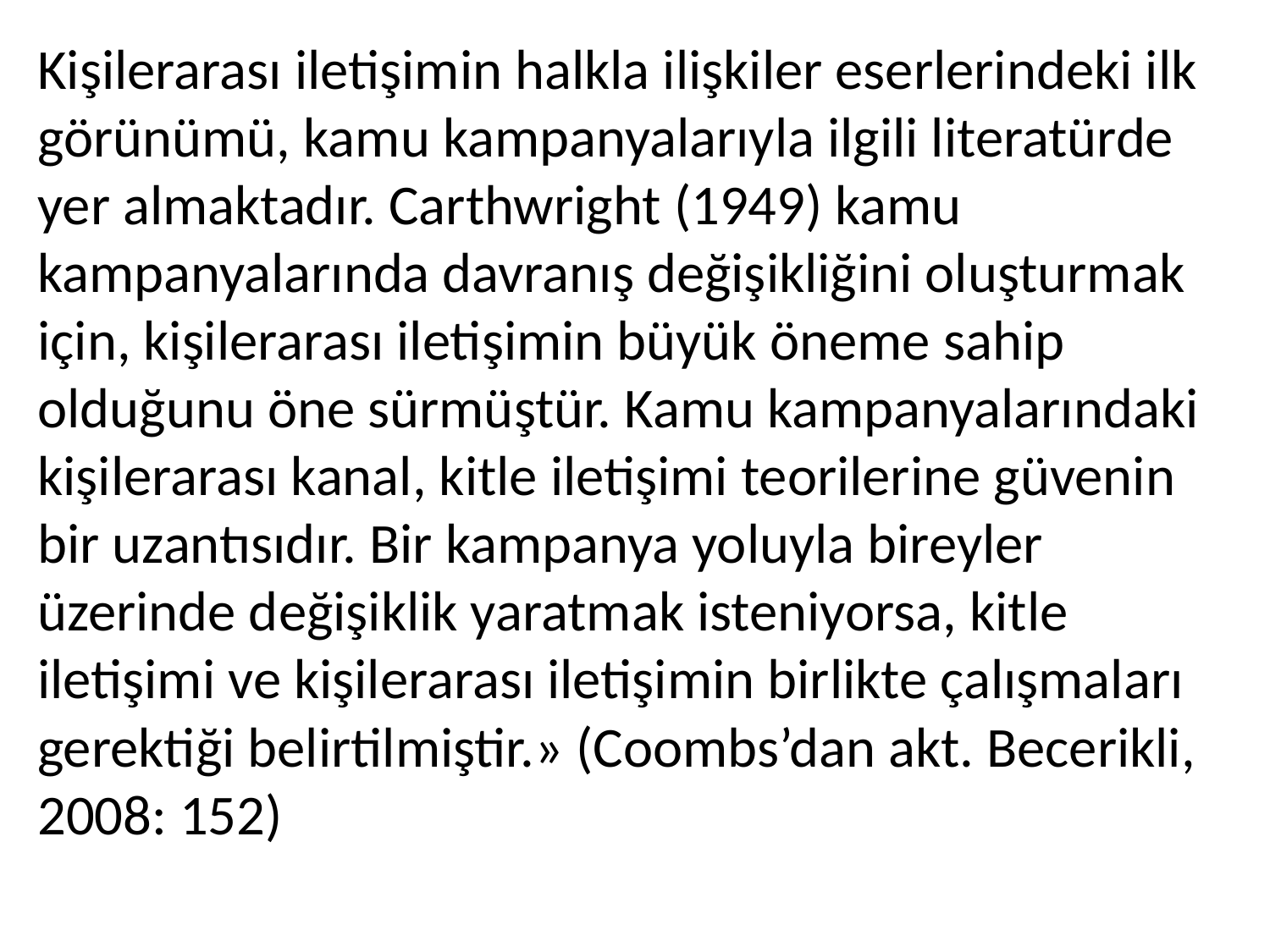

Kişilerarası iletişimin halkla ilişkiler eserlerindeki ilk görünümü, kamu kampanyalarıyla ilgili literatürde yer almaktadır. Carthwright (1949) kamu kampanyalarında davranış değişikliğini oluşturmak için, kişilerarası iletişimin büyük öneme sahip olduğunu öne sürmüştür. Kamu kampanyalarındaki kişilerarası kanal, kitle iletişimi teorilerine güvenin bir uzantısıdır. Bir kampanya yoluyla bireyler üzerinde değişiklik yaratmak isteniyorsa, kitle iletişimi ve kişilerarası iletişimin birlikte çalışmaları gerektiği belirtilmiştir.» (Coombs’dan akt. Becerikli, 2008: 152)